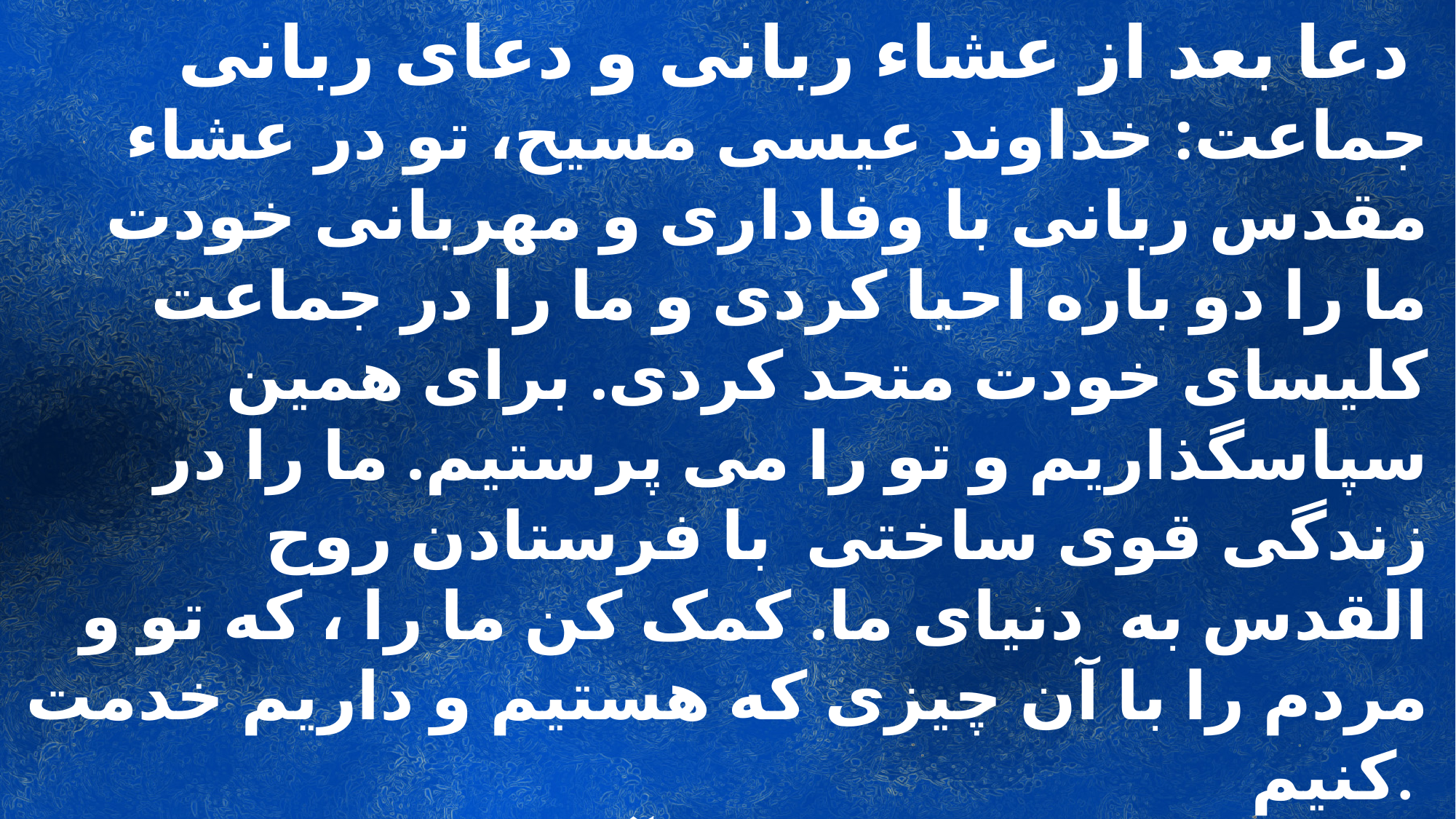

دعا بعد از عشاء ربانی و دعای ربانی
جماعت: خداوند عیسی مسیح، تو در عشاء مقدس ربانی با وفاداری و مهربانی خودت ما را دو باره احیا کردی و ما را در جماعت کلیسای خودت متحد کردی. برای همین سپاسگذاریم و تو را می پرستیم. ما را در زندگی قوی ساختی  با فرستادن روح القدس به  دنیای ما. کمک کن ما را ، که تو و مردم را با آن چیزی که هستیم و داریم خدمت کنیم.
تو خداوند گذشته، حال و آینده ما هستی. و چون این را می دانیم هر اتفاقی که بیافتد می دانیم که تو آرامش بخش جانهای ما می باشی. ما را در امیدمان قوی کن تا کمال  ملکوت خودت. آمین.